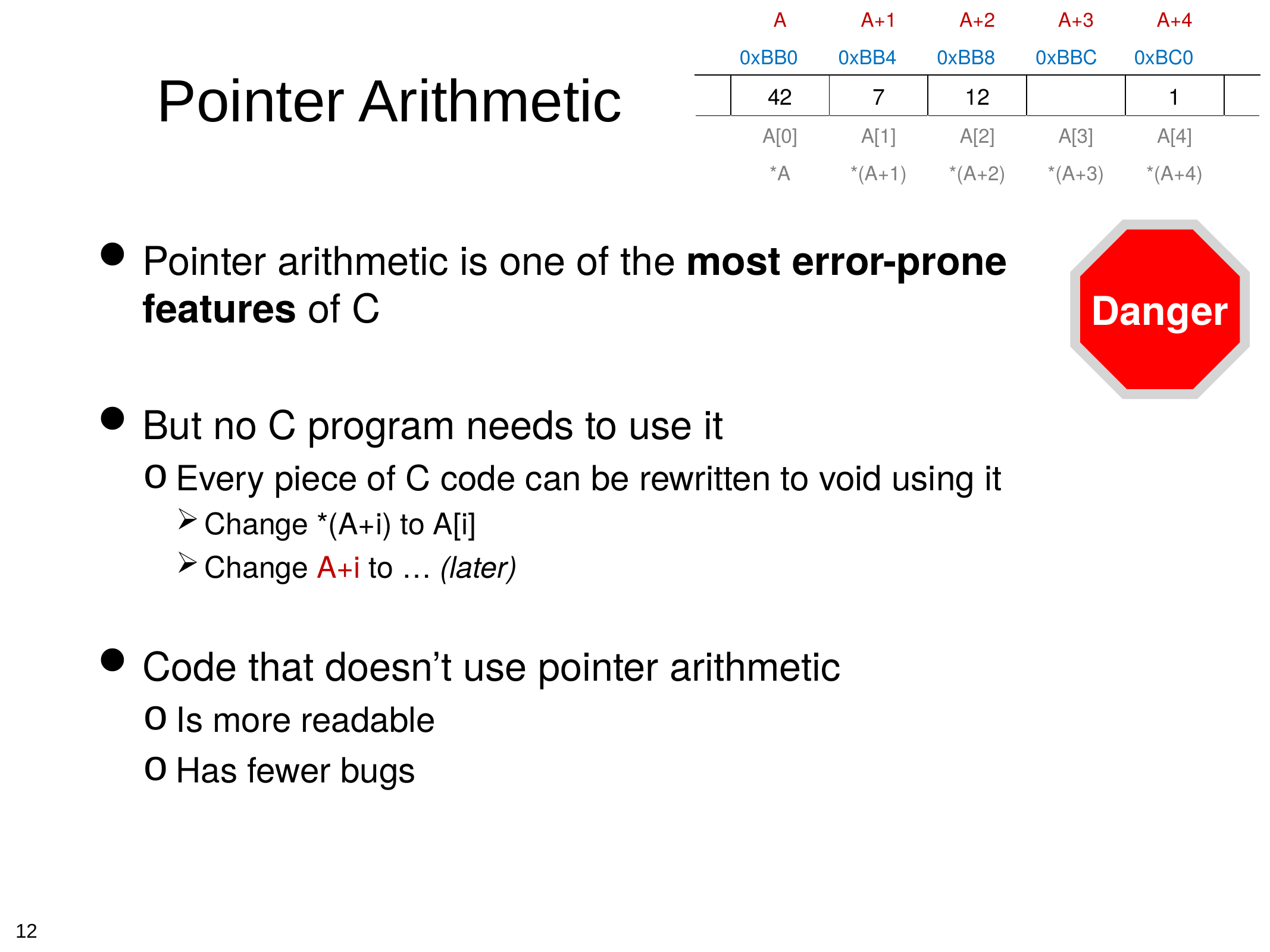

|  | A | A+1 | A+2 | A+3 | A+4 |  |
| --- | --- | --- | --- | --- | --- | --- |
|  | 0xBB0 | 0xBB4 | 0xBB8 | 0xBBC | 0xBC0 |  |
|  | 42 | 7 | 12 |  | 1 |  |
|  | A[0] | A[1] | A[2] | A[3] | A[4] |  |
|  | \*A | \*(A+1) | \*(A+2) | \*(A+3) | \*(A+4) |  |
# Pointer Arithmetic

Danger
Pointer arithmetic is one of the most error-prone features of C

But no C program needs to use it
Every piece of C code can be rewritten to void using it
Change *(A+i) to A[i]
Change A+i to … (later)

Code that doesn’t use pointer arithmetic
Is more readable
Has fewer bugs
12